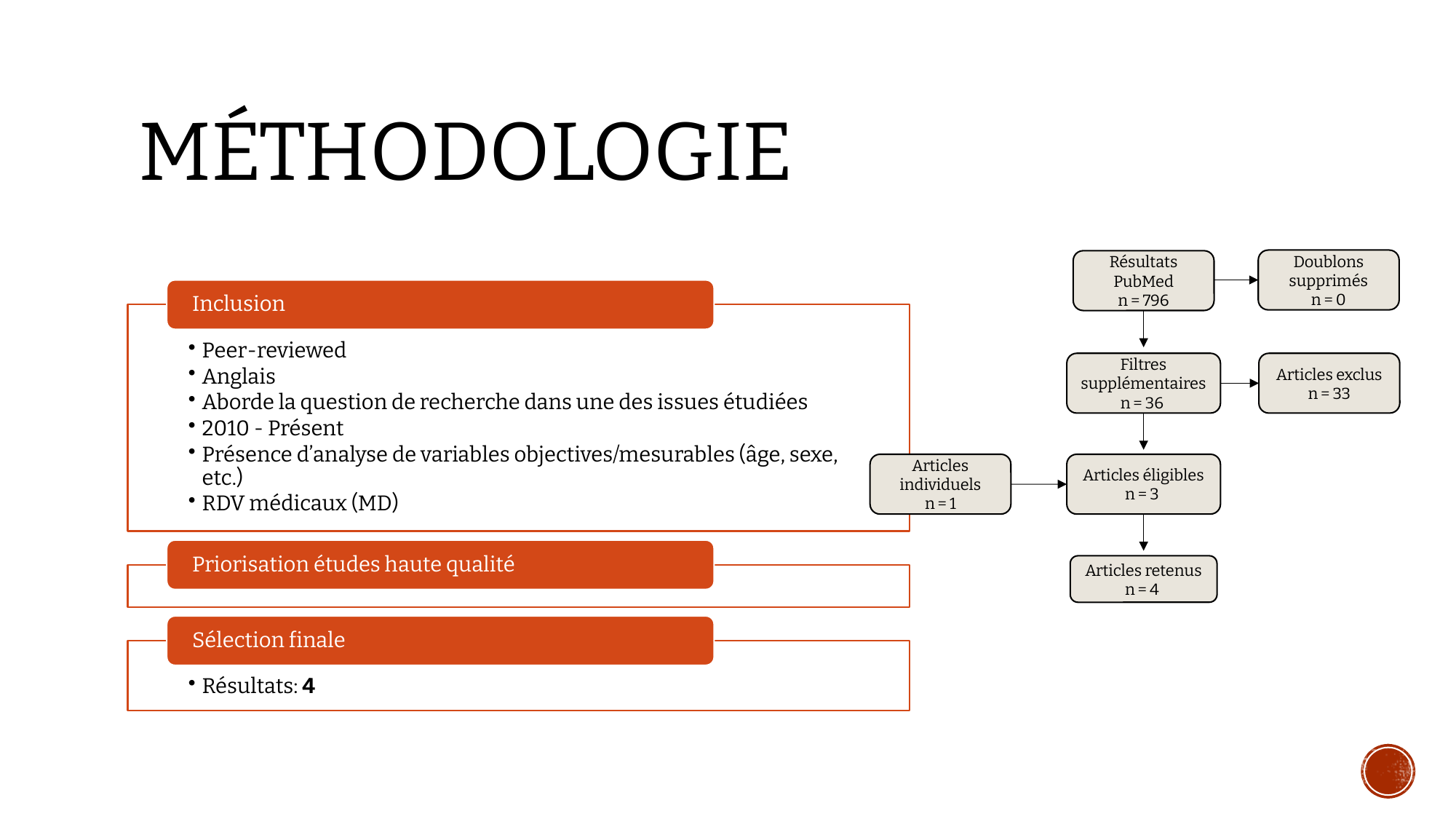

# Méthodologie
Doublons supprimés
n = 0
Résultats PubMed
n = 796
Filtres supplémentaires
n = 36
Articles exclus
n = 33
Articles individuels
n = 1
Articles éligibles
n = 3
Articles retenus
n = 4
Peer-reviewed
Anglais
Aborde la question de recherche dans une des issues étudiées
2010 - Présent
Présence d’analyse de variables objectives/mesurables (âge, sexe, etc.)
RDV médicaux (MD)
Inclusion
Priorisation études haute qualité
Résultats: 4
Sélection finale